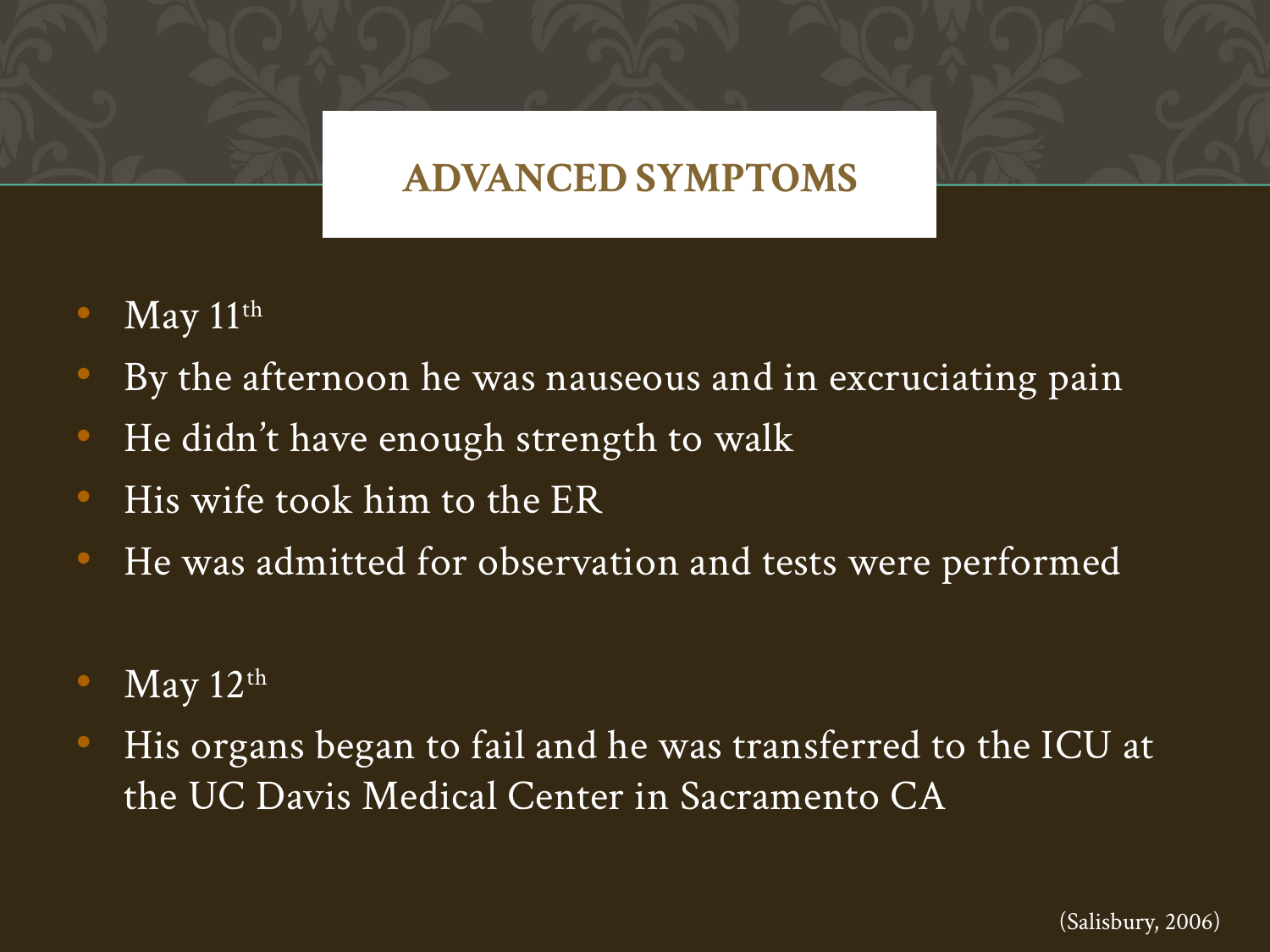

# Advanced Symptoms
May 11th
By the afternoon he was nauseous and in excruciating pain
He didn’t have enough strength to walk
His wife took him to the ER
He was admitted for observation and tests were performed

May 12th
His organs began to fail and he was transferred to the ICU at the UC Davis Medical Center in Sacramento CA

(Salisbury, 2006)